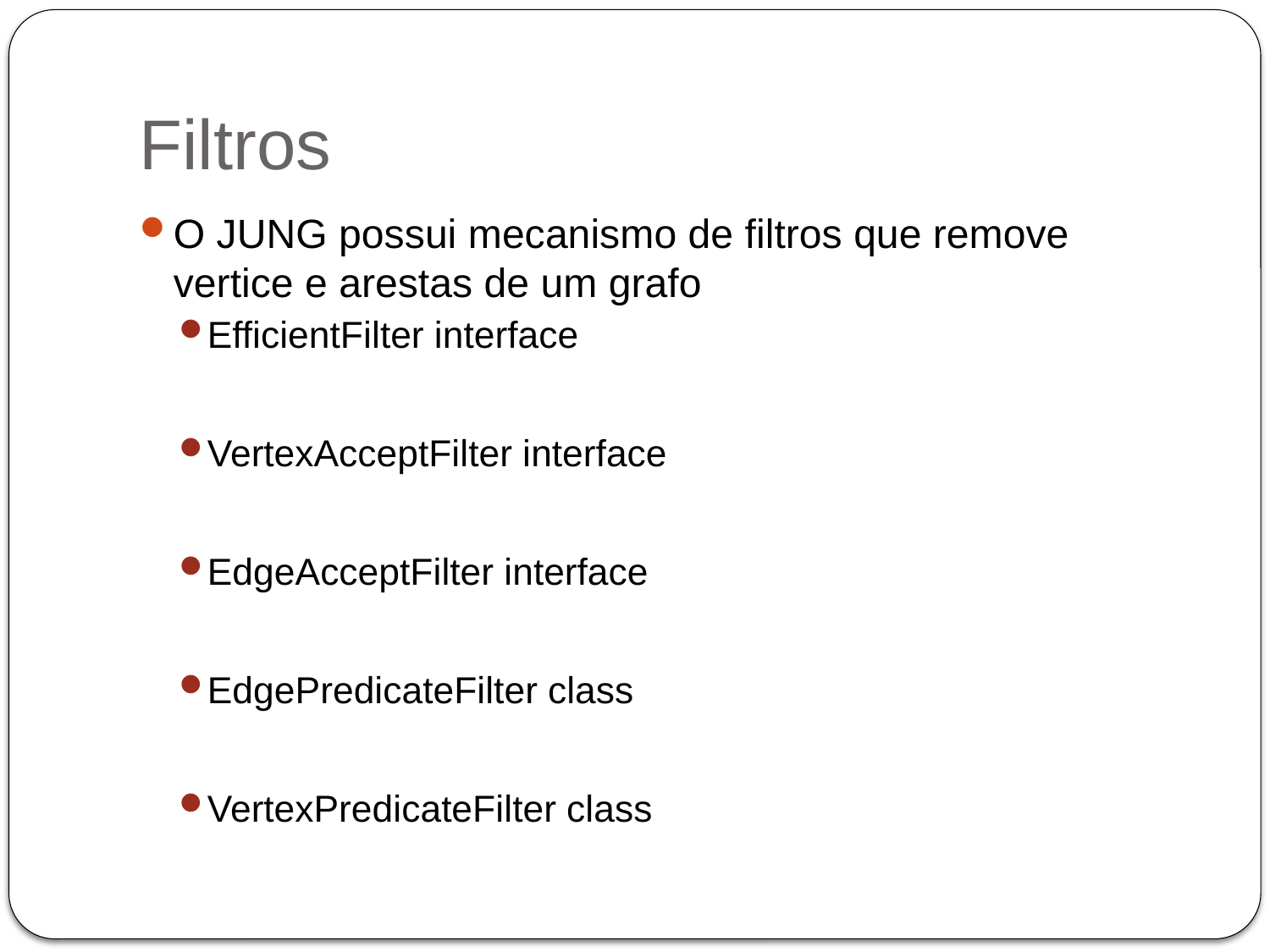

# Filtros
O JUNG possui mecanismo de filtros que remove vertice e arestas de um grafo
EfficientFilter interface

VertexAcceptFilter interface

EdgeAcceptFilter interface

EdgePredicateFilter class

VertexPredicateFilter class